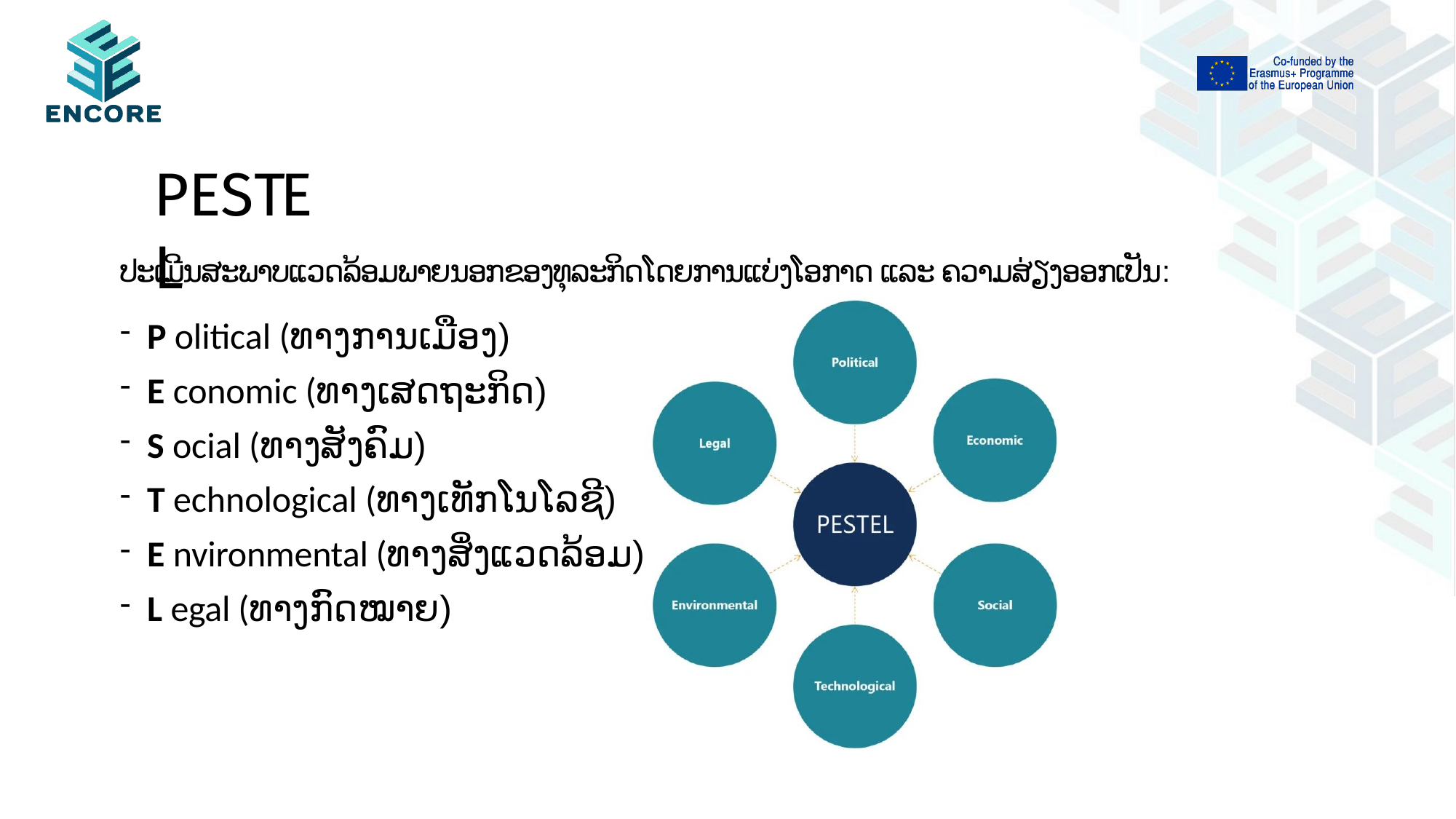

# PESTEL
ປະເມີນສະພາບແວດລ້ອມພາຍນອກຂອງທຸລະກິດໂດຍການແບ່ງໂອກາດ ແລະ ຄວາມສ່ຽງອອກເປັນ:
P olitical (ທາງການເມືອງ)
E conomic (ທາງເສດຖະກິດ)
S ocial (ທາງສັງຄົມ)
T echnological (ທາງເທັກໂນໂລຊີ)
E nvironmental (ທາງສິ່ງແວດລ້ອມ)
L egal (ທາງກົດໝາຍ)